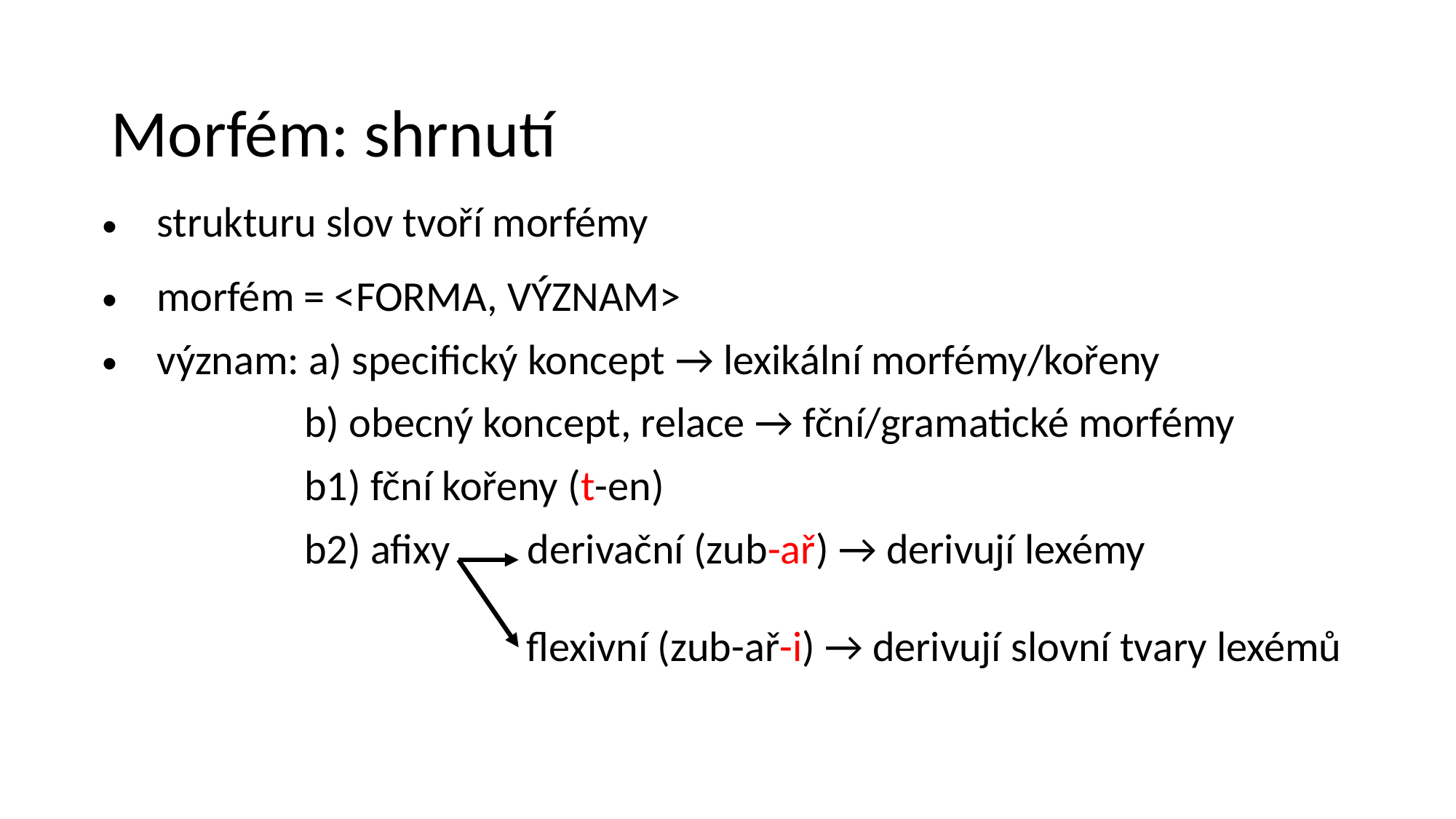

# Morfém: shrnutí
| strukturu slov tvoří morfémy |  |
| --- | --- |
| morfém = <forma, význam> |  |
| význam: a) specifický koncept → lexikální morfémy/kořeny |  |
| b) obecný koncept, relace → fční/gramatické morfémy |  |
| b1) fční kořeny (t-en) |  |
| b2) afixy derivační (zub-ař) → derivují lexémy |  |
| flexivní (zub-ař-i) → derivují slovní tvary lexémů |  |
|  |  |